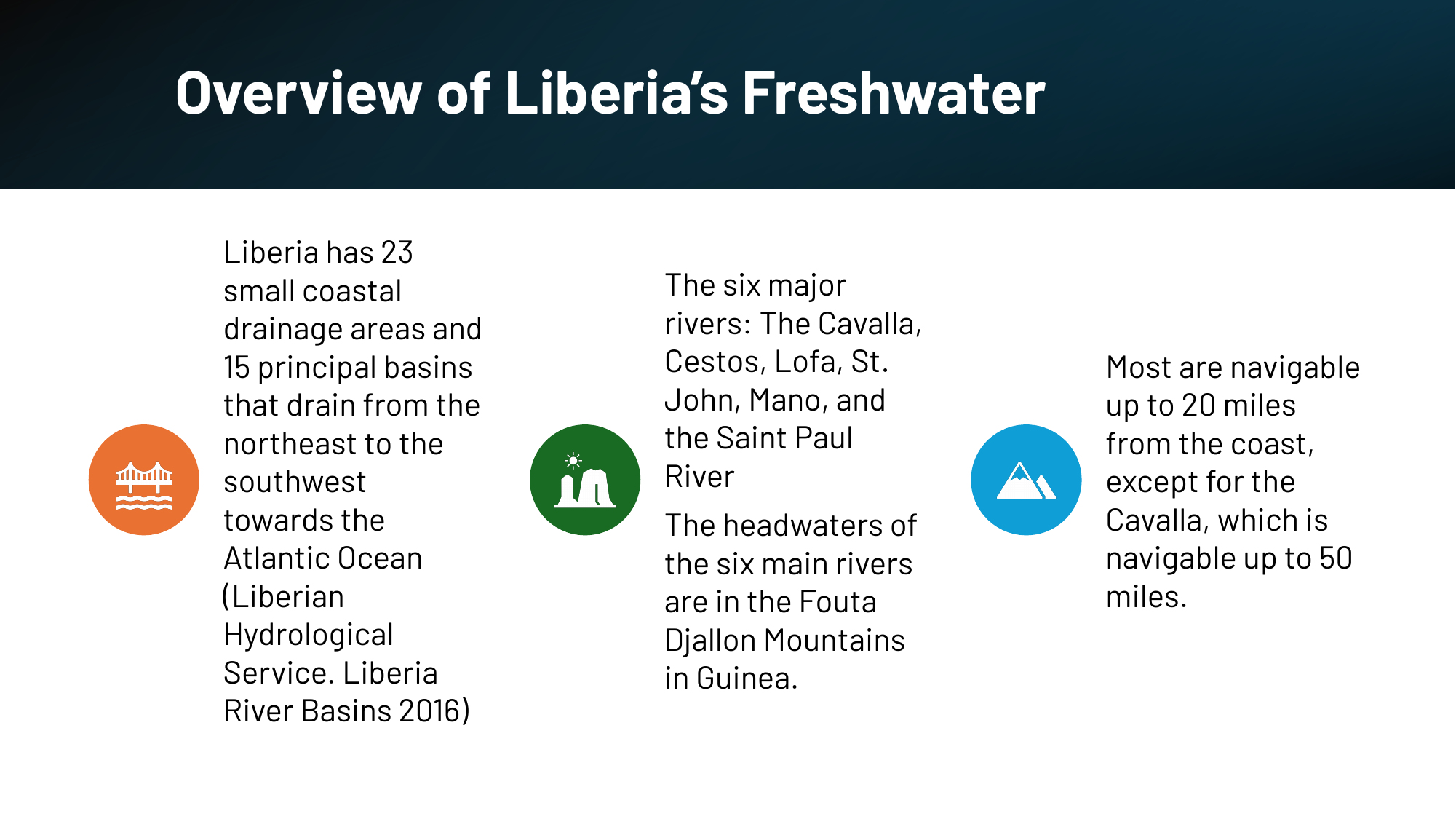

# Overview of Liberia’s Freshwater
Liberia has 23 small coastal drainage areas and 15 principal basins that drain from the northeast to the southwest towards the Atlantic Ocean (Liberian Hydrological Service. Liberia River Basins 2016)
The six major rivers: The Cavalla, Cestos, Lofa, St. John, Mano, and the Saint Paul River
The headwaters of the six main rivers are in the Fouta Djallon Mountains in Guinea.
Most are navigable up to 20 miles from the coast, except for the Cavalla, which is navigable up to 50 miles.